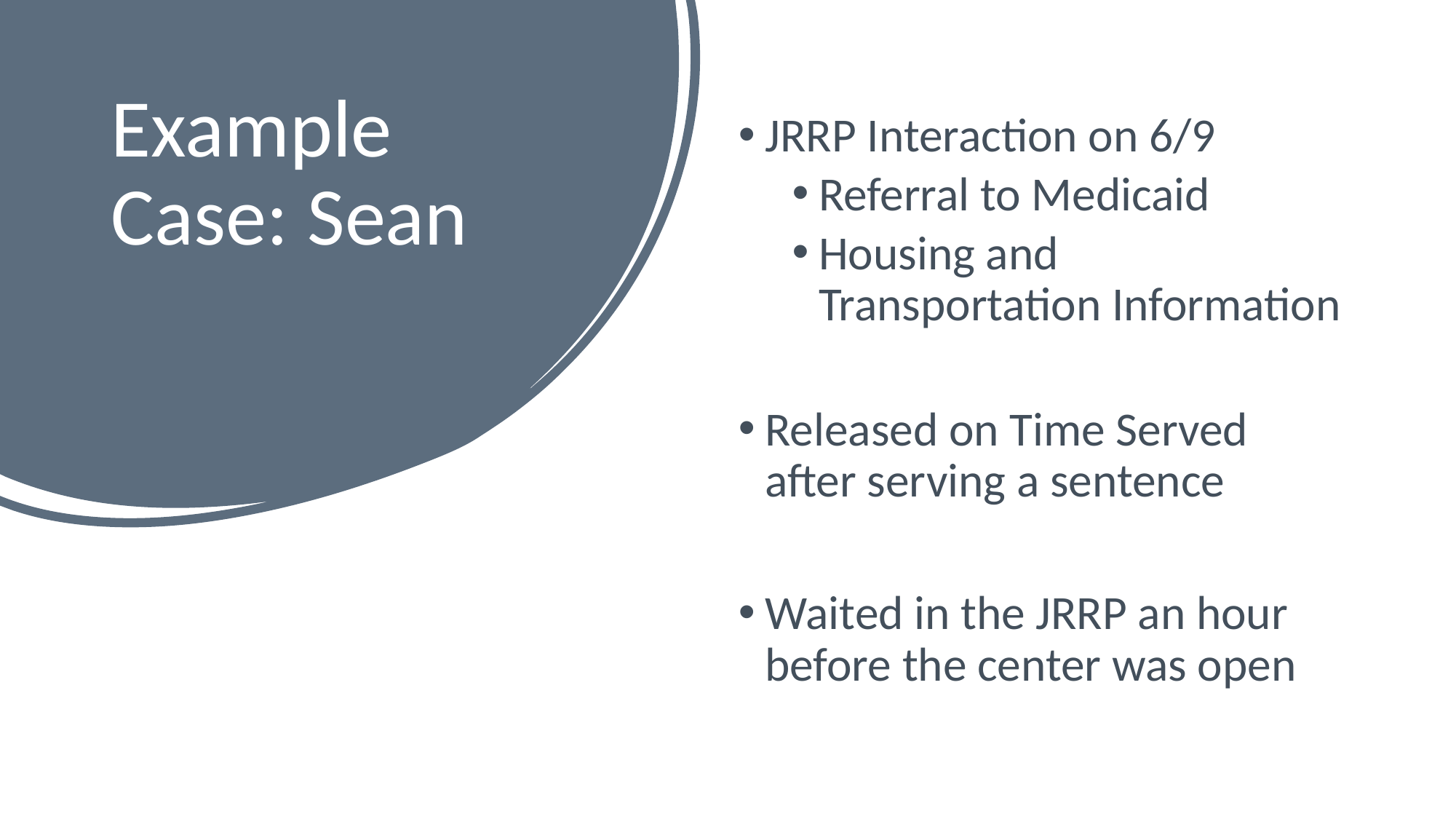

# Example Case: Sean
JRRP Interaction on 6/9
Referral to Medicaid
Housing and Transportation Information

Released on Time Served after serving a sentence

Waited in the JRRP an hour before the center was open